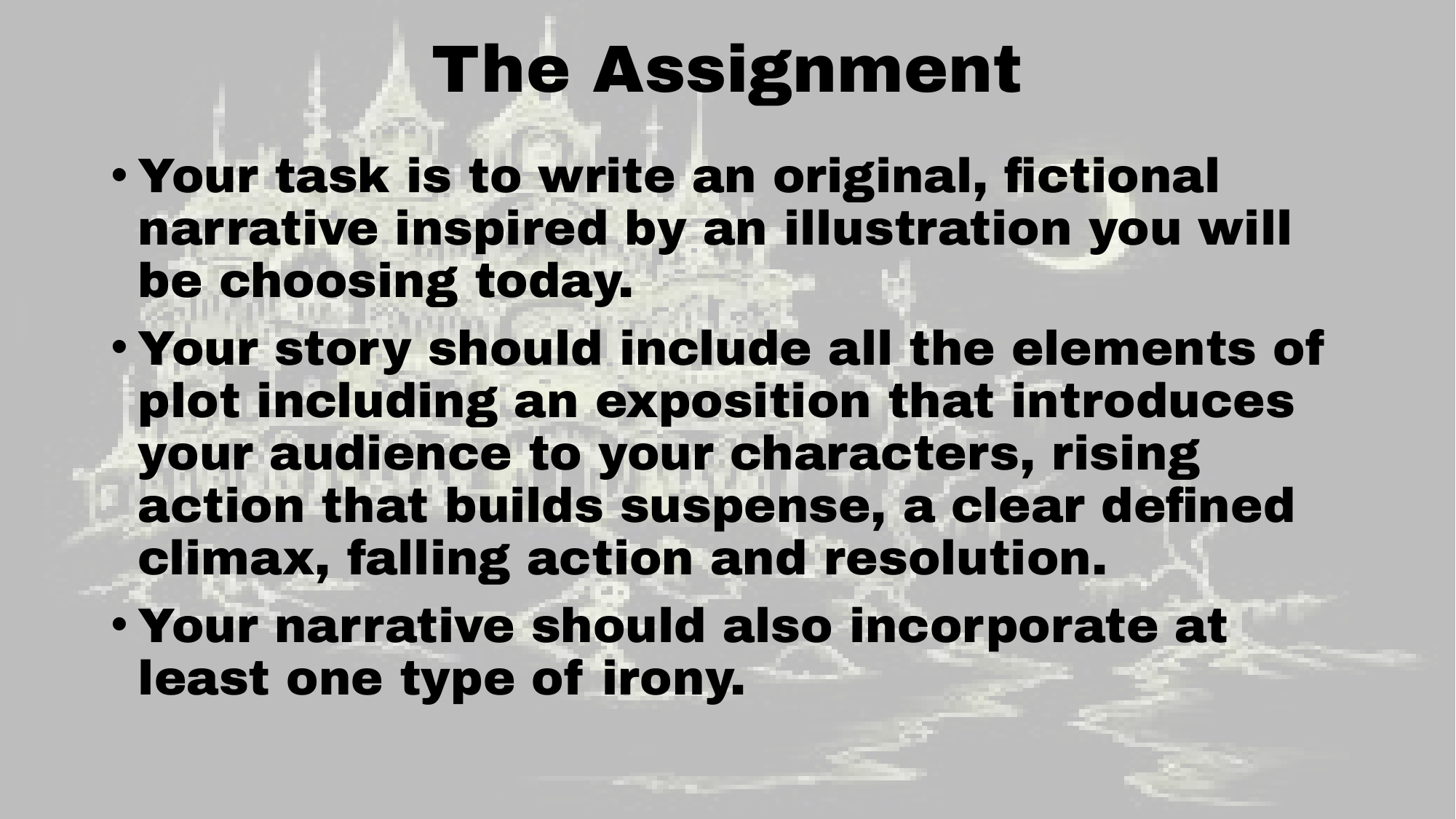

# The Assignment
Your task is to write an original, fictional narrative inspired by an illustration you will be choosing today.
Your story should include all the elements of plot including an exposition that introduces your audience to your characters, rising action that builds suspense, a clear defined climax, falling action and resolution.
Your narrative should also incorporate at least one type of irony.